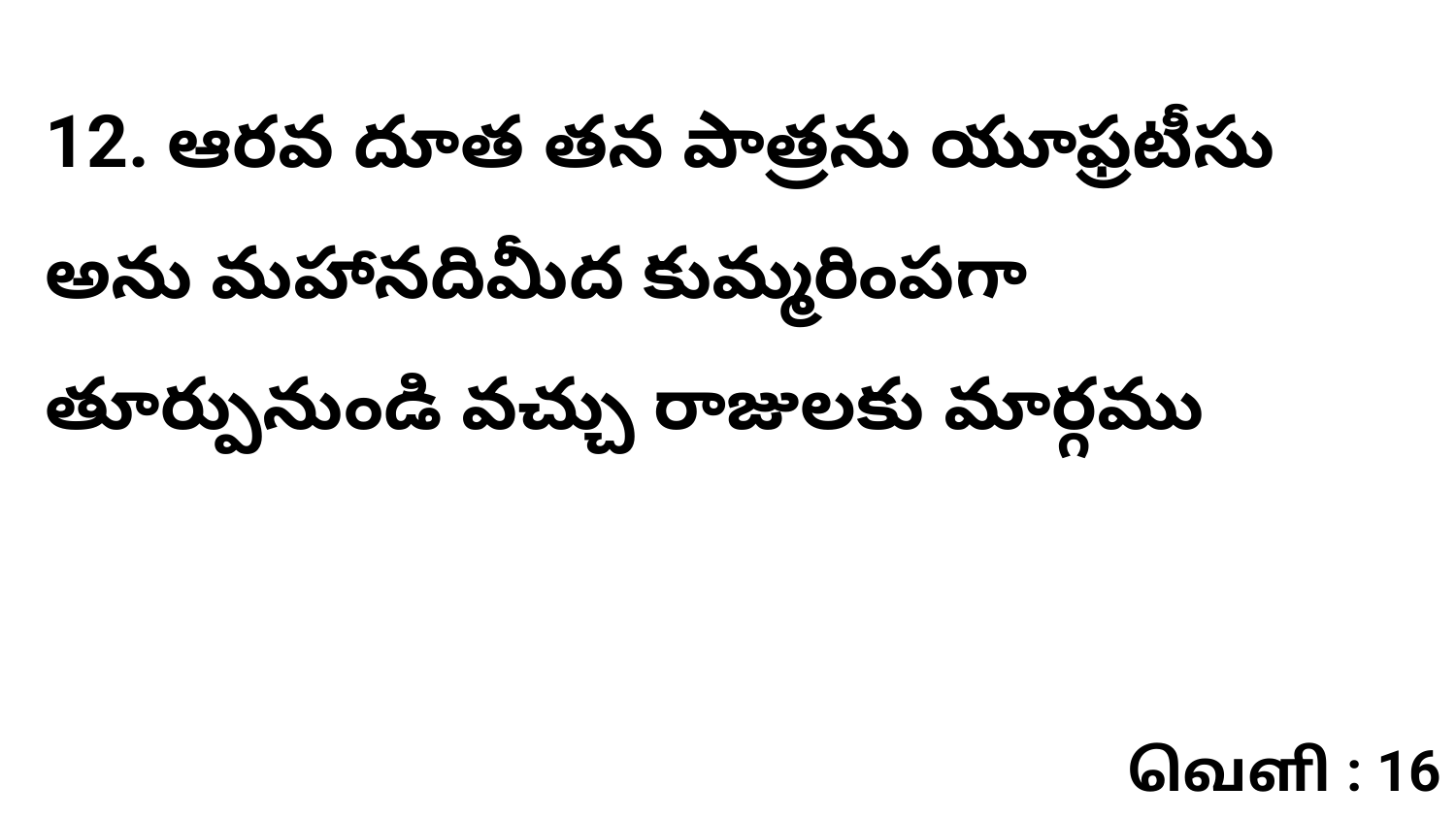

12. ఆరవ దూత తన పాత్రను యూఫ్రటీసు అను మహానదిమీద కుమ్మరింపగా తూర్పునుండి వచ్చు రాజులకు మార్గము
வெளி : 16